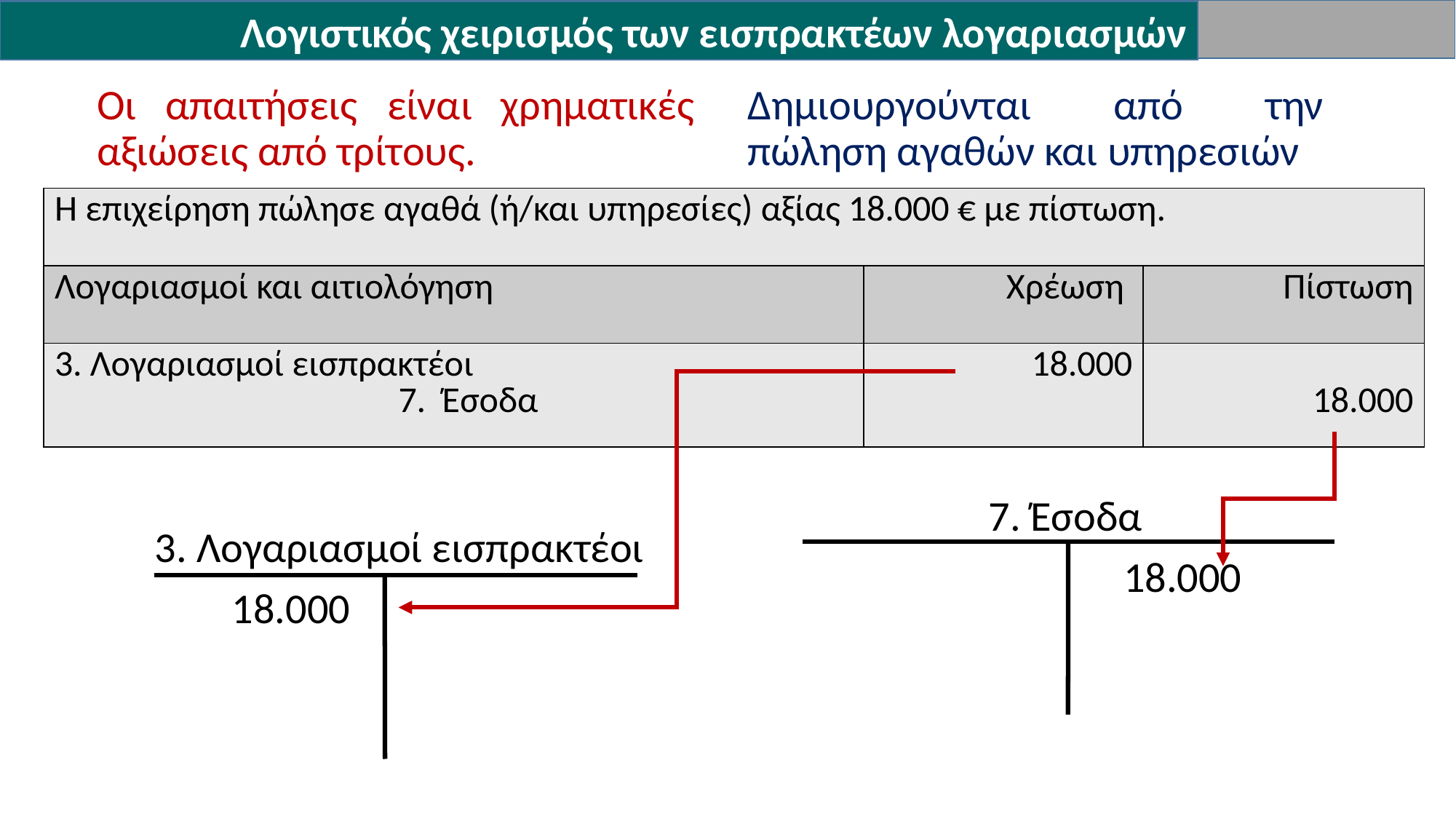

Λογιστικός χειρισμός των εισπρακτέων λογαριασμών
Οι απαιτήσεις είναι χρηματικές αξιώσεις από τρίτους.

      3. Λογαριασμοί εισπρακτέοι
              18.000
Δημιουργούνται από την πώληση αγαθών και υπηρεσιών

                         7. Έσοδα
                                       18.000

| Η επιχείρηση πώλησε αγαθά (ή/και υπηρεσίες) αξίας 18.000 € με πίστωση. |  |  |
| --- | --- | --- |
| Λογαριασμοί και αιτιολόγηση | Χρέωση | Πίστωση |
| 3. Λογαριασμοί εισπρακτέοι 7. Έσοδα | 18.000 | 18.000 |